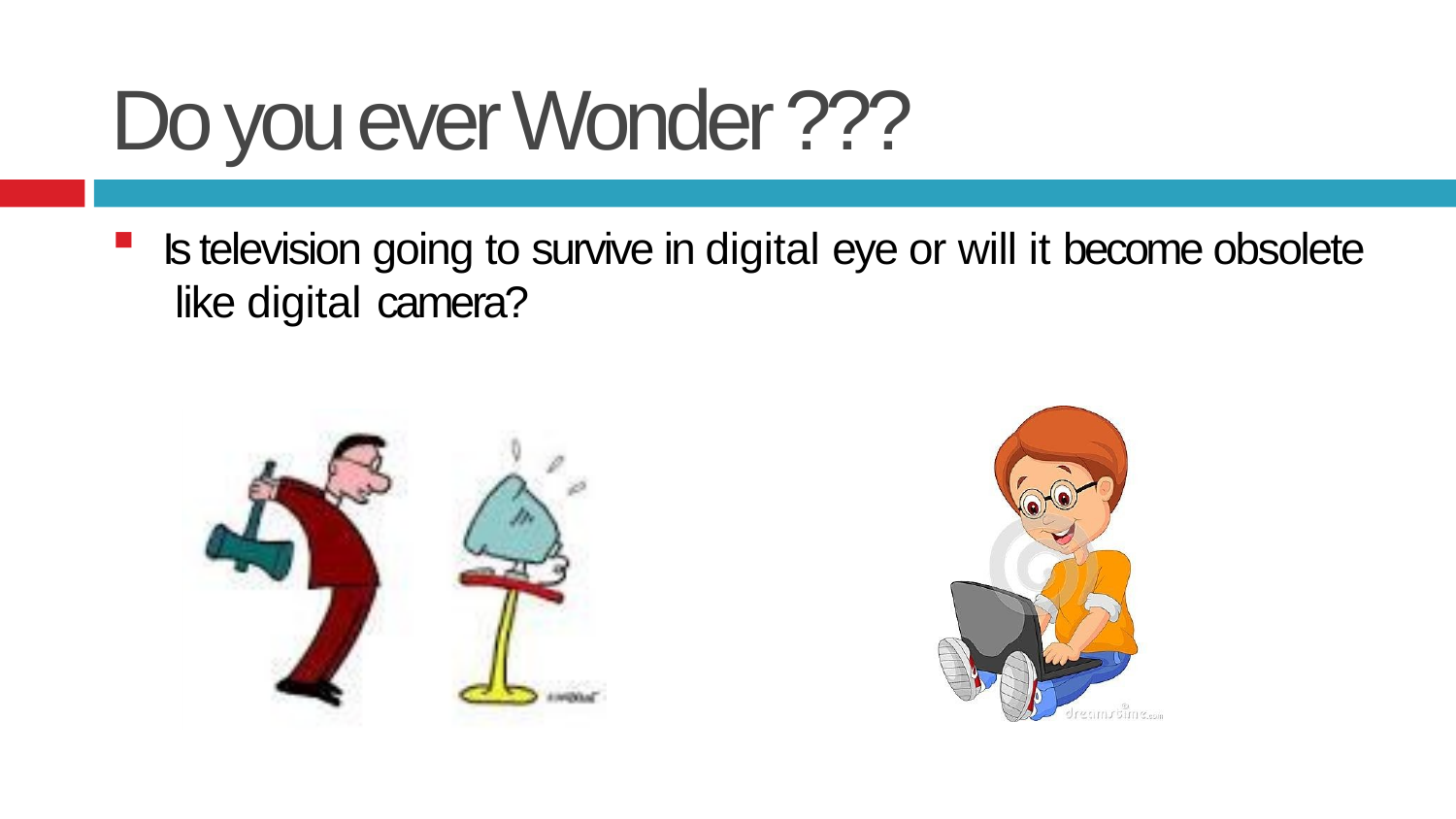

# Do you ever Wonder ???
Is television going to survive in digital eye or will it become obsolete  like digital camera?